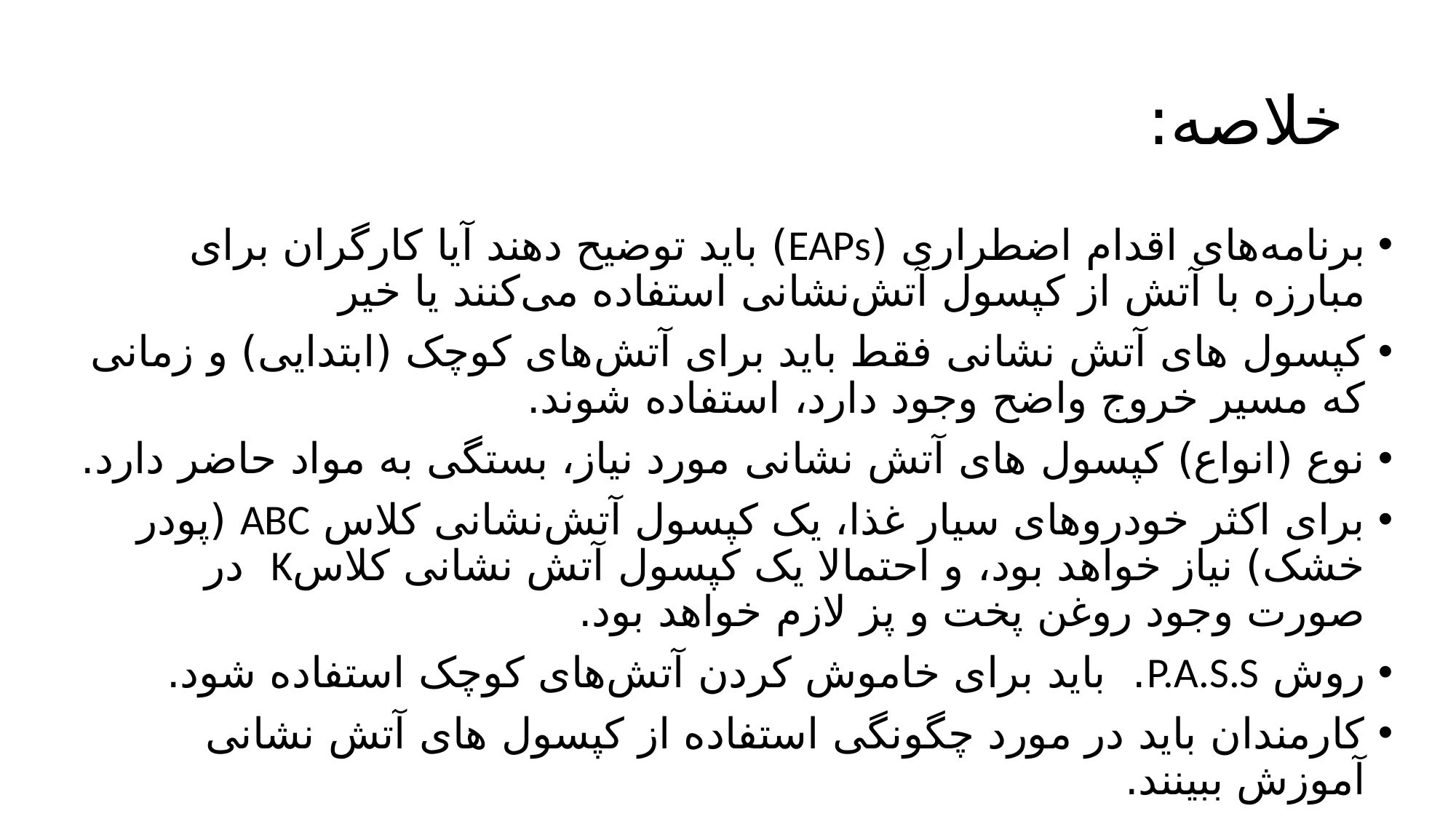

# خلاصه:
برنامه‌های اقدام اضطراری (EAPs) باید توضیح دهند آیا کارگران برای مبارزه با آتش از کپسول آتش‌نشانی استفاده می‌کنند یا خیر
کپسول های آتش نشانی‌ فقط باید برای آتش‌های کوچک (ابتدایی) و زمانی که مسیر خروج واضح وجود دارد، استفاده شوند.
نوع (انواع) کپسول های آتش نشانی‌ مورد نیاز، بستگی به مواد حاضر دارد.
برای اکثر خودروهای سیار غذا، یک کپسول آتش‌نشانی کلاس ABC (پودر خشک) نیاز خواهد بود، و احتمالا یک کپسول آتش نشانی کلاسK  در صورت وجود روغن پخت و پز لازم خواهد بود.
روش P.A.S.S.  باید برای خاموش کردن آتش‌های کوچک استفاده شود.
کارمندان باید در مورد چگونگی استفاده از کپسول های آتش نشانی‌ آموزش ببینند.